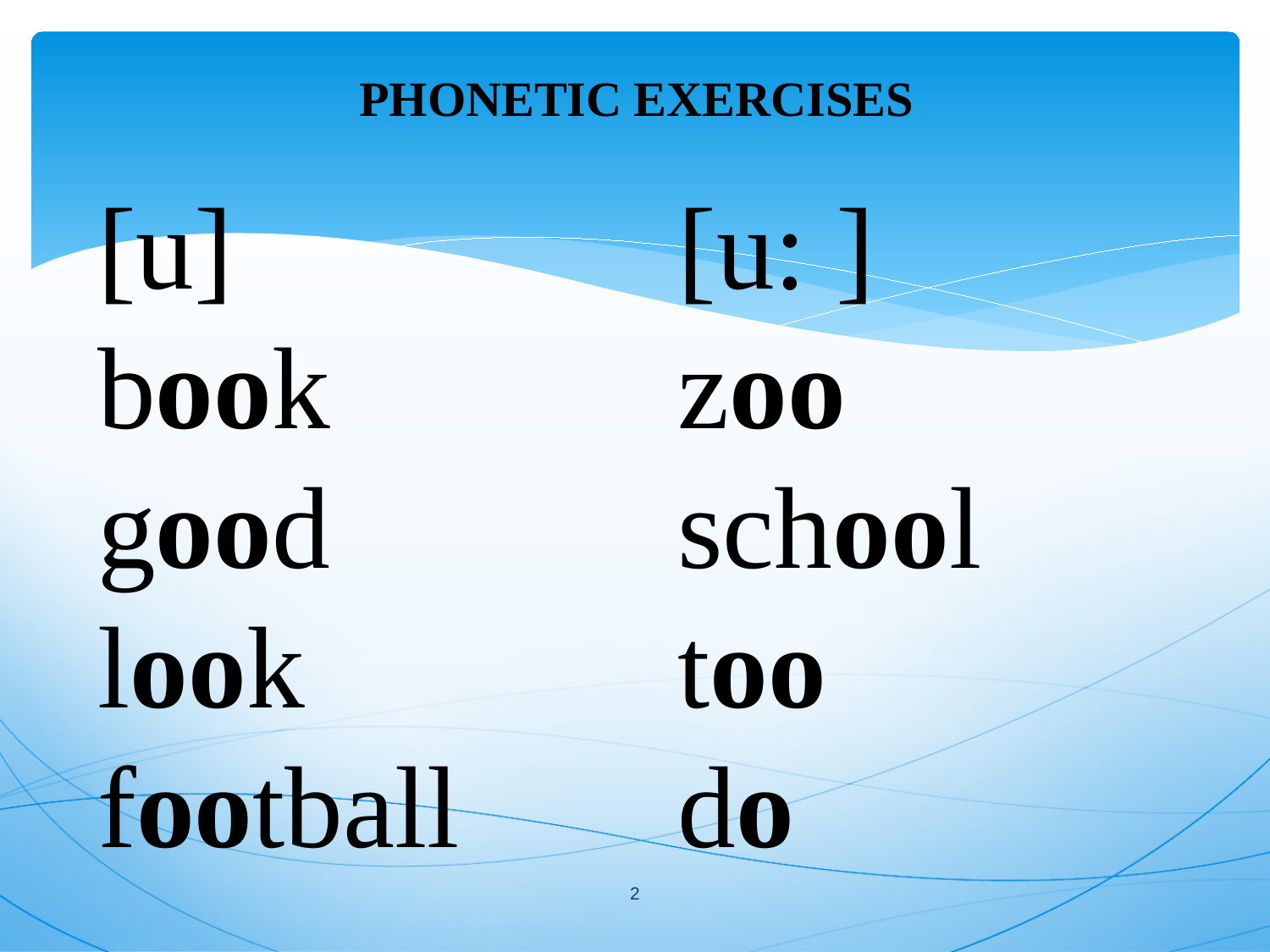

# PHONETIC EXERCISES
[u]
book
good
look
football

[u: ]
zoo
school
too
do

2